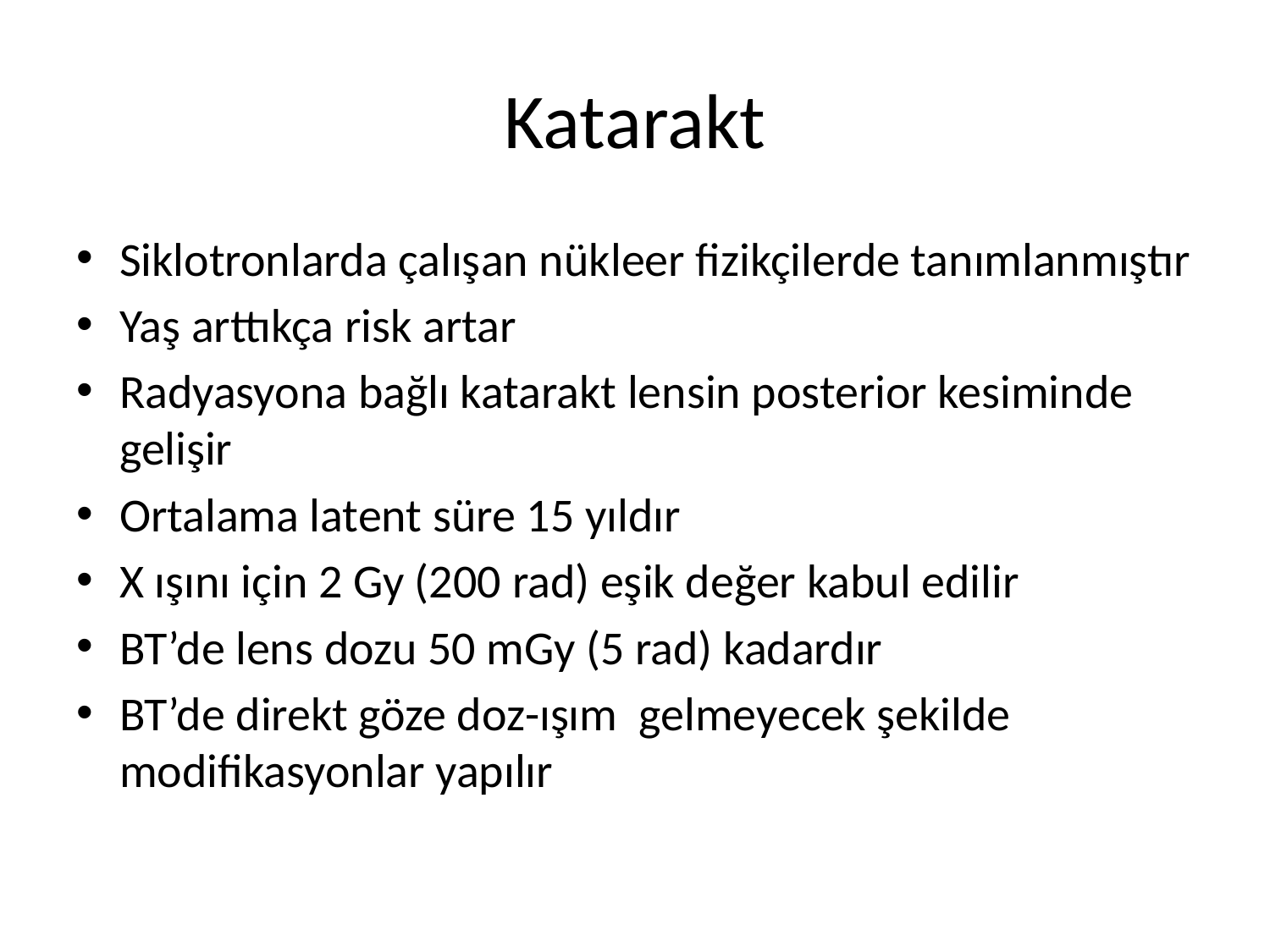

# Katarakt
Siklotronlarda çalışan nükleer fizikçilerde tanımlanmıştır
Yaş arttıkça risk artar
Radyasyona bağlı katarakt lensin posterior kesiminde gelişir
Ortalama latent süre 15 yıldır
X ışını için 2 Gy (200 rad) eşik değer kabul edilir
BT’de lens dozu 50 mGy (5 rad) kadardır
BT’de direkt göze doz-ışım  gelmeyecek şekilde modifikasyonlar yapılır